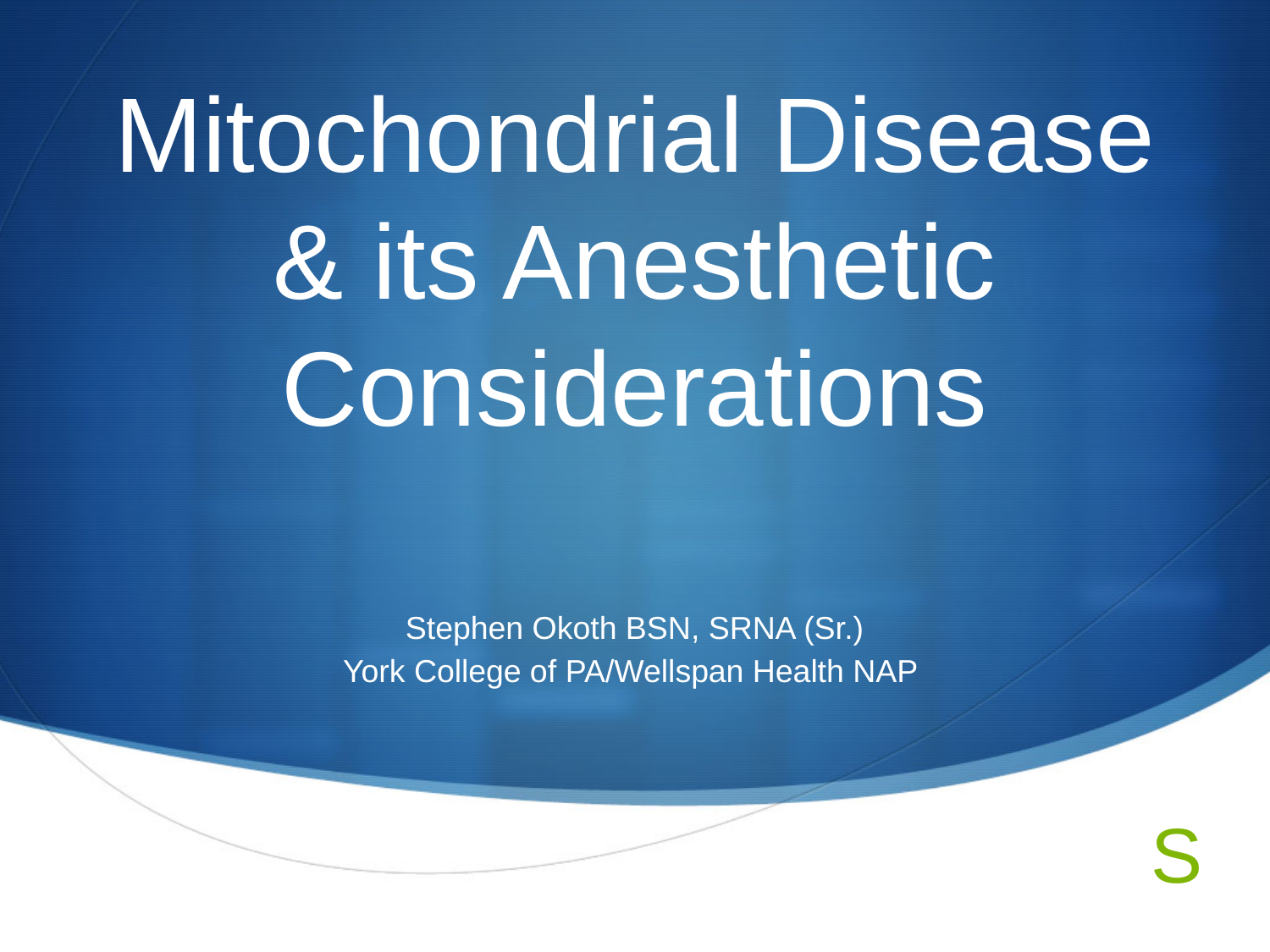

# Mitochondrial Disease & its Anesthetic Considerations
Stephen Okoth BSN, SRNA (Sr.)
York College of PA/Wellspan Health NAP